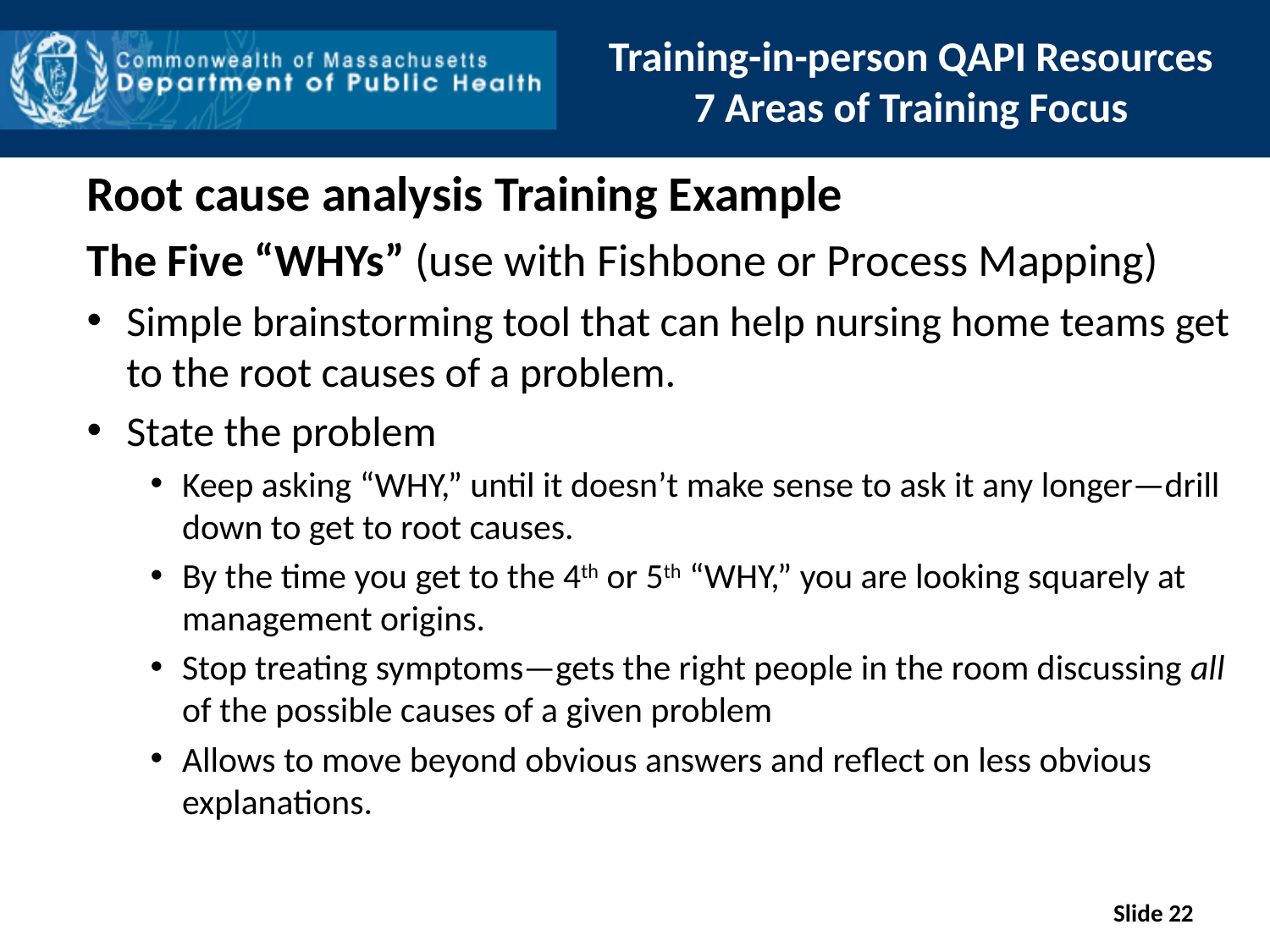

# Training-in-person QAPI Resources 7 Areas of Training Focus
Root cause analysis Training Example
The Five “WHYs” (use with Fishbone or Process Mapping)
Simple brainstorming tool that can help nursing home teams get to the root causes of a problem.
State the problem
Keep asking “WHY,” until it doesn’t make sense to ask it any longer—drill down to get to root causes.
By the time you get to the 4th or 5th “WHY,” you are looking squarely at management origins.
Stop treating symptoms—gets the right people in the room discussing all of the possible causes of a given problem
Allows to move beyond obvious answers and reflect on less obvious explanations.

Slide 22